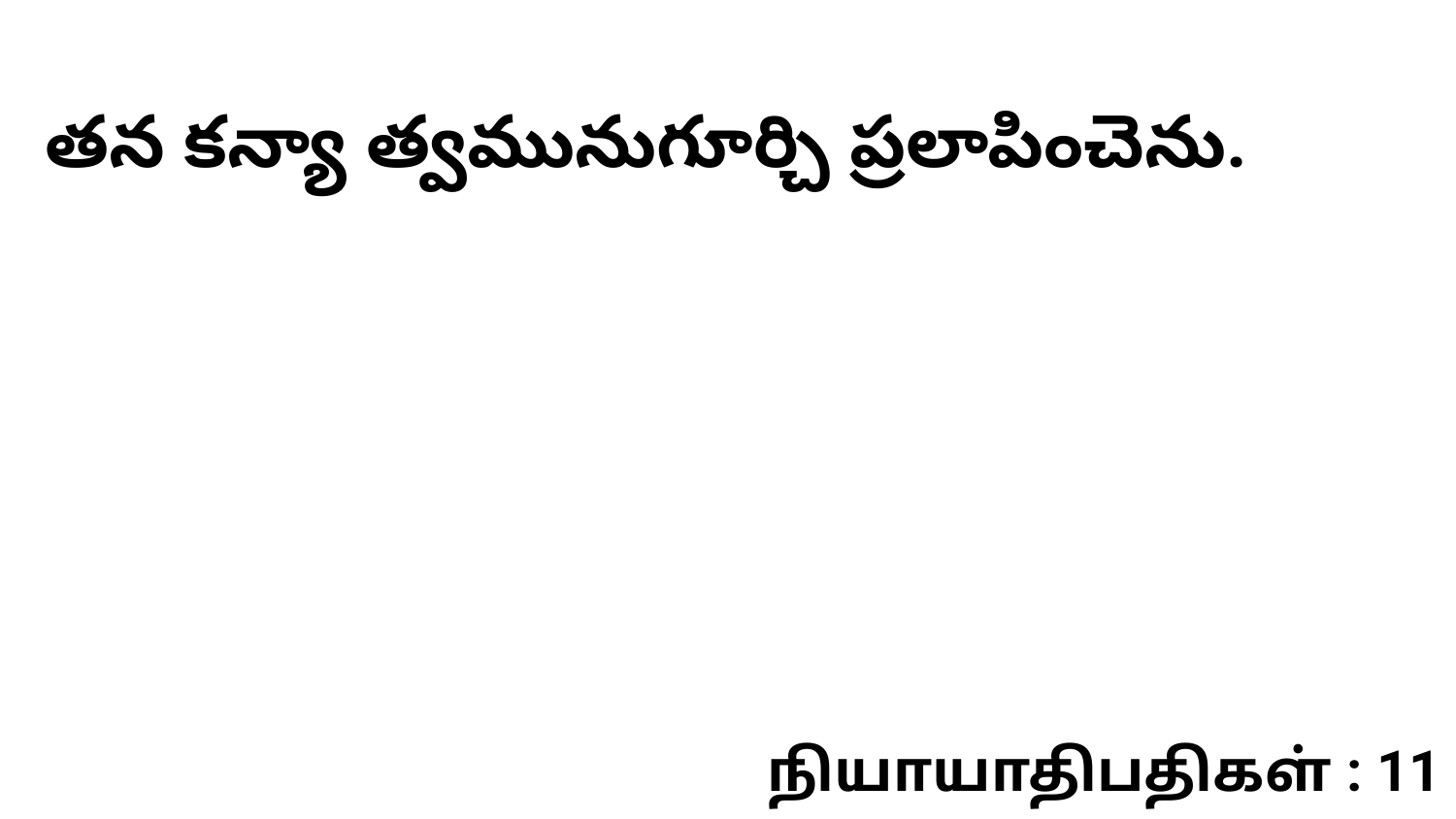

తన కన్యా త్వమునుగూర్చి ప్రలాపించెను.
நியாயாதிபதிகள் : 11